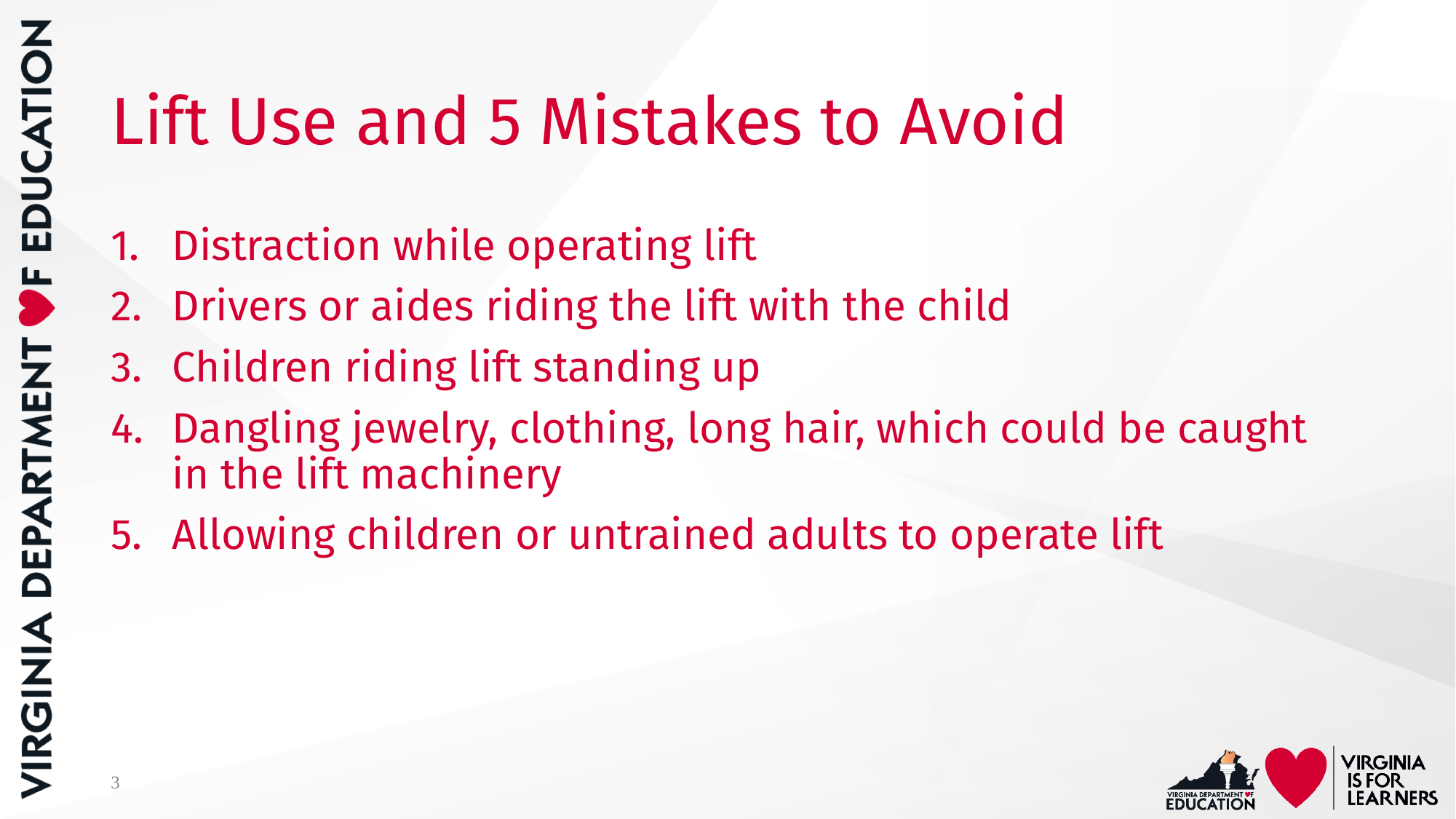

# Lift Use and 5 Mistakes to Avoid
Distraction while operating lift
Drivers or aides riding the lift with the child
Children riding lift standing up
Dangling jewelry, clothing, long hair, which could be caught in the lift machinery
Allowing children or untrained adults to operate lift
3